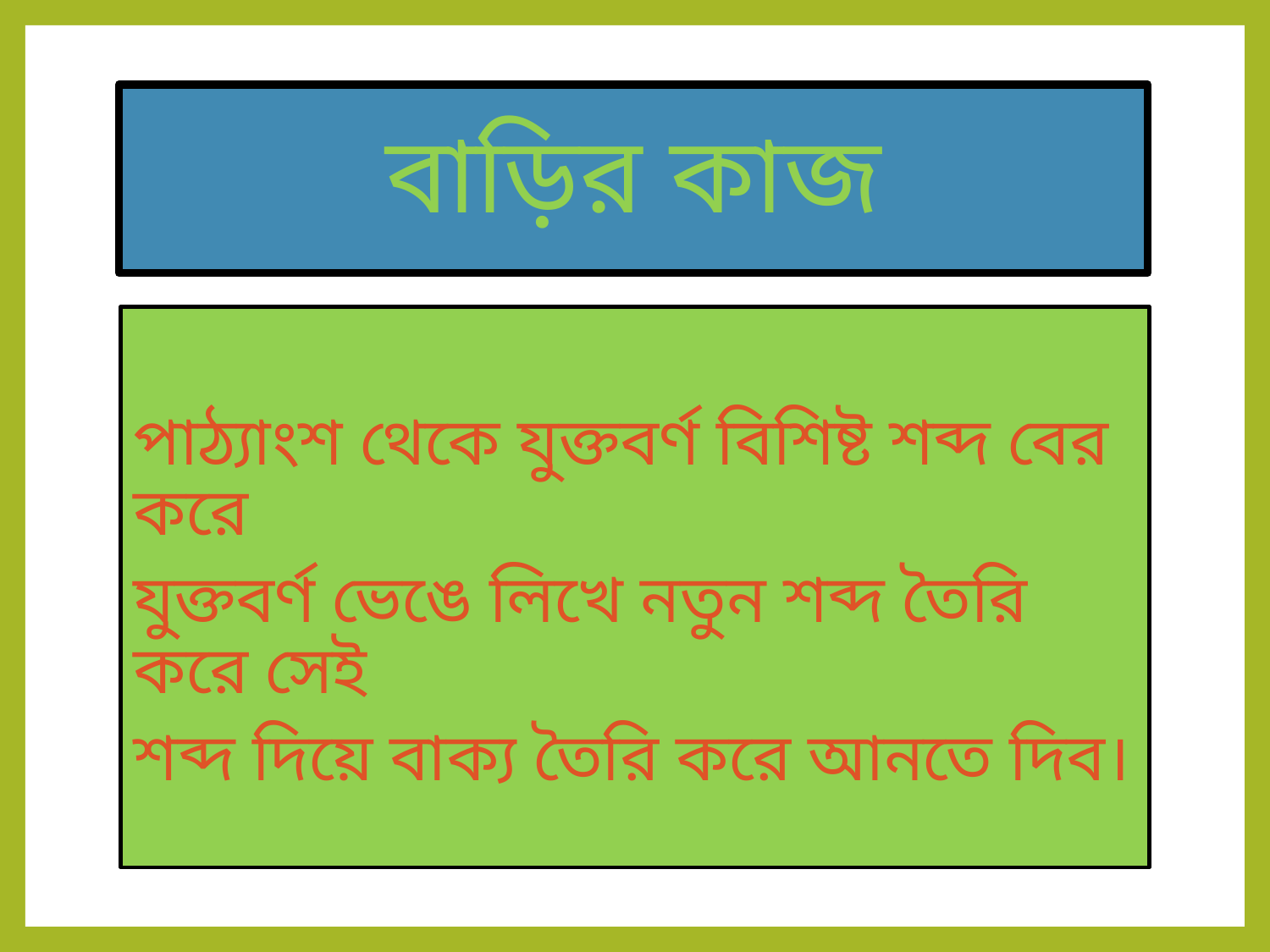

# বাড়ির কাজ

পাঠ্যাংশ থেকে যুক্তবর্ণ বিশিষ্ট শব্দ বের করে
যুক্তবর্ণ ভেঙে লিখে নতুন শব্দ তৈরি করে সেই
শব্দ দিয়ে বাক্য তৈরি করে আনতে দিব।